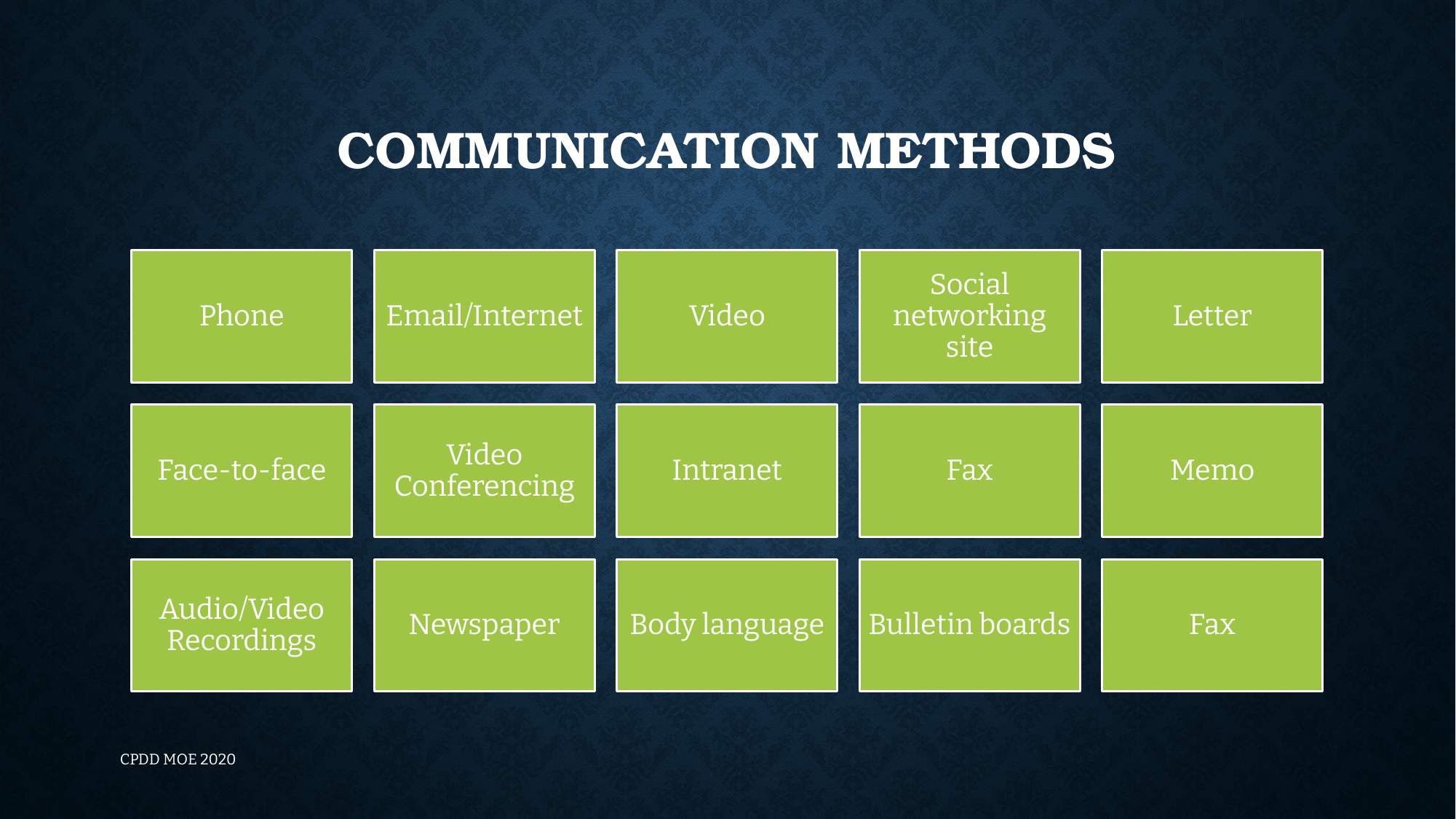

# Communication Methods
Phone
Email/Internet
Video
Social networking site
Letter
Face-to-face
Video Conferencing
Intranet
Fax
Memo
Audio/Video Recordings
Newspaper
Body language
Bulletin boards
Fax
CPDD MOE 2020